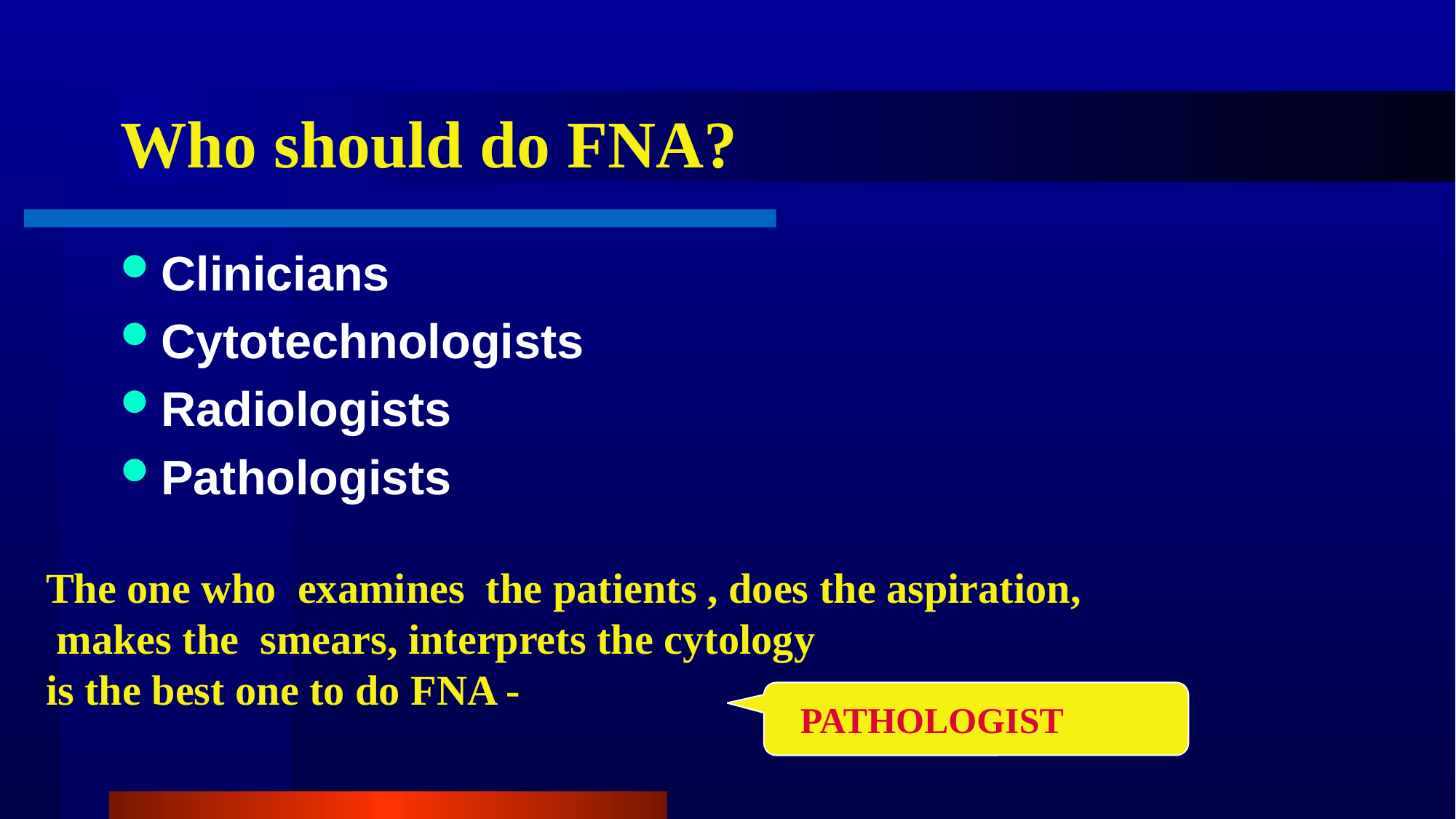

# Who should do FNA?

Clinicians
Cytotechnologists
Radiologists
Pathologists
The one who  examines  the patients , does the aspiration,
 makes the  smears, interprets the cytology
is the best one to do FNA -

PATHOLOGIST